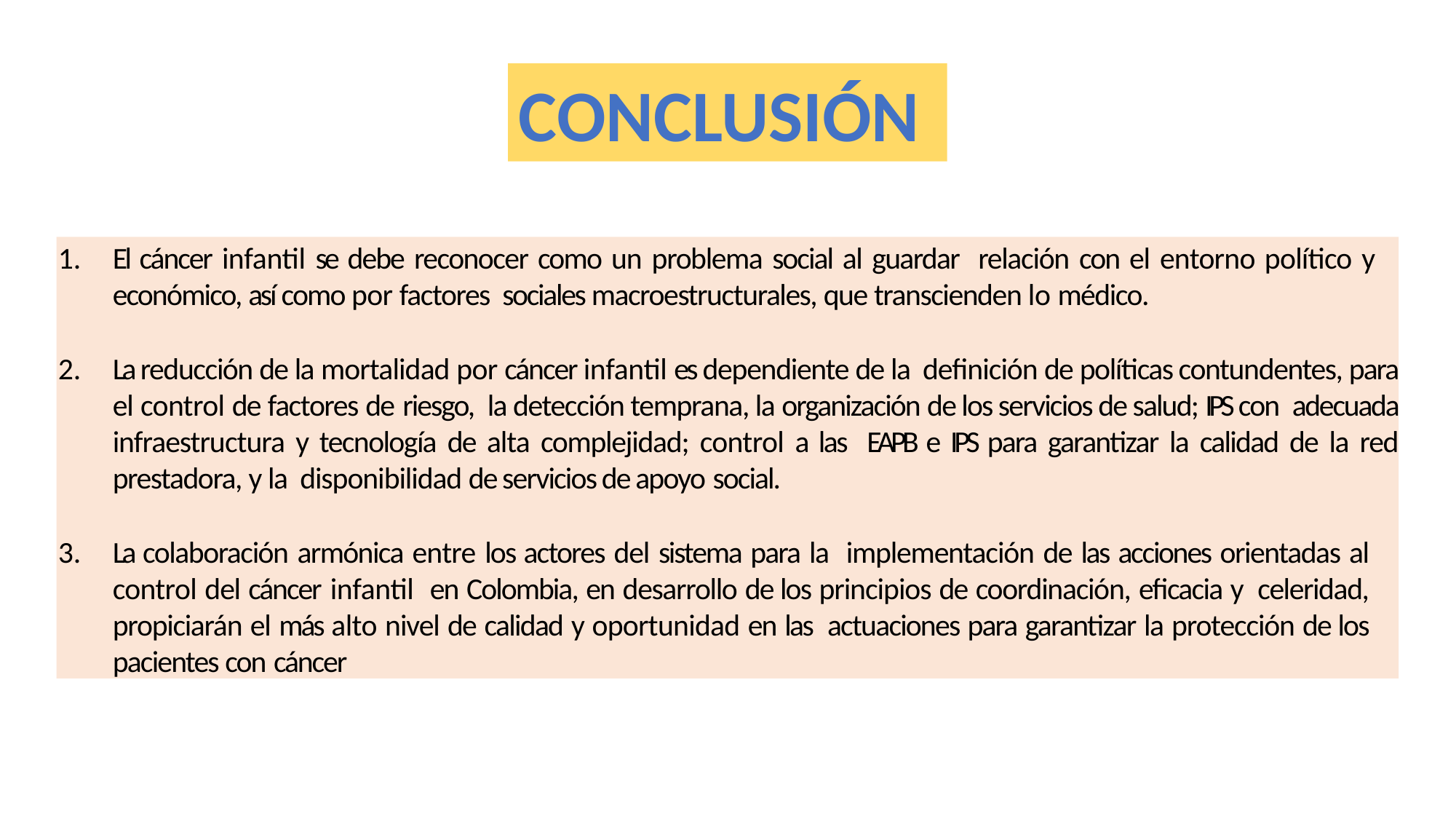

CONCLUSIÓN
El cáncer infantil se debe reconocer como un problema social al guardar  relación con el entorno político y económico, así como por factores  sociales macroestructurales, que transcienden lo médico.

La reducción de la mortalidad por cáncer infantil es dependiente de la  definición de políticas contundentes, para el control de factores de riesgo,  la detección temprana, la organización de los servicios de salud; IPS con  adecuada infraestructura y tecnología de alta complejidad; control a las  EAPB e IPS para garantizar la calidad de la red prestadora, y la  disponibilidad de servicios de apoyo social.

La colaboración armónica entre los actores del sistema para la  implementación de las acciones orientadas al control del cáncer infantil  en Colombia, en desarrollo de los principios de coordinación, eficacia y  celeridad, propiciarán el más alto nivel de calidad y oportunidad en las  actuaciones para garantizar la protección de los pacientes con cáncer